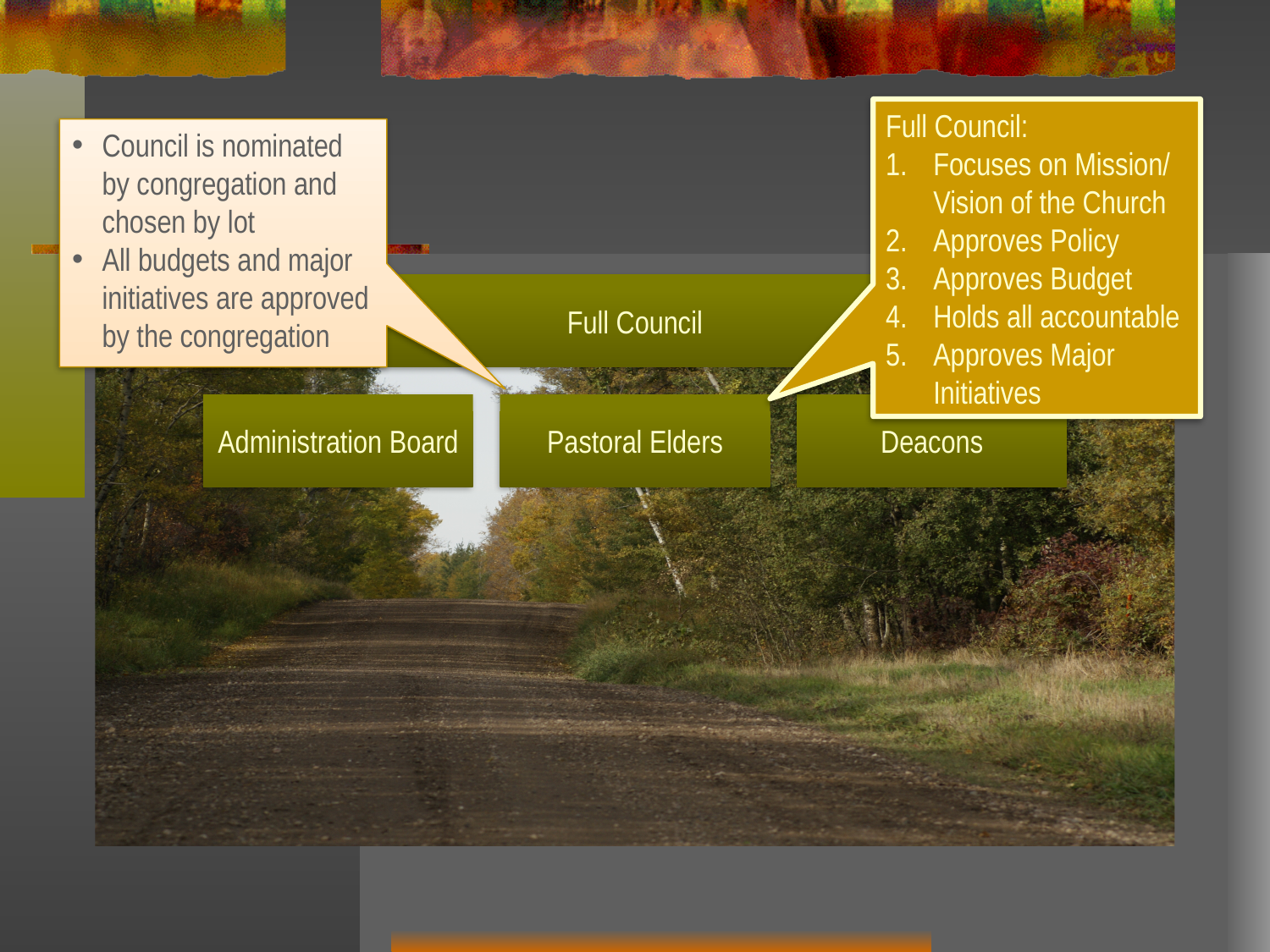

Full Council:
Focuses on Mission/ Vision of the Church
Approves Policy
Approves Budget
Holds all accountable
Approves Major Initiatives

Council is nominated by congregation and chosen by lot
All budgets and major initiatives are approved by the congregation
Full Council
Administration Board
Pastoral Elders
Deacons